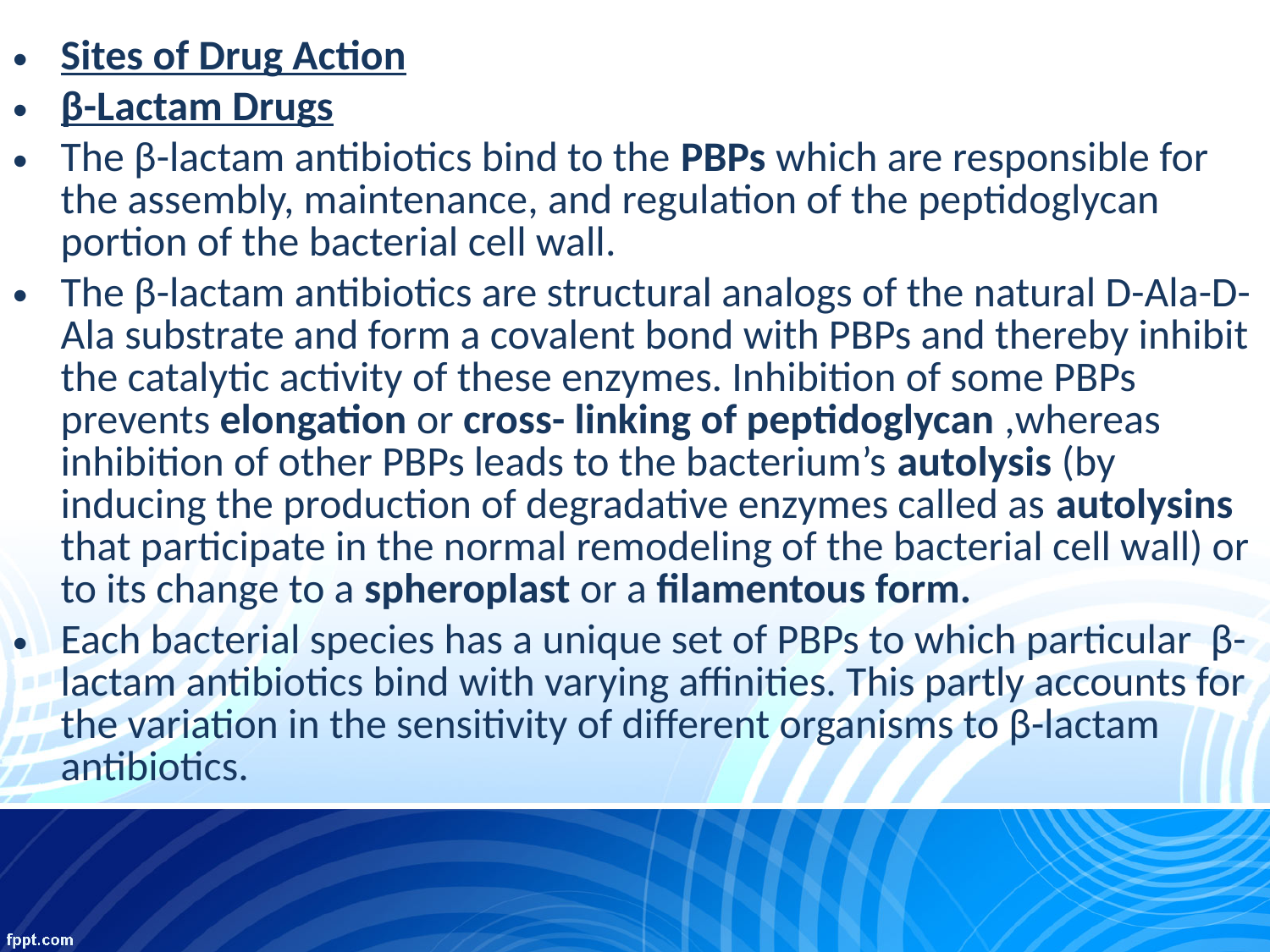

Sites of Drug Action
β-Lactam Drugs
The β-lactam antibiotics bind to the PBPs which are responsible for the assembly, maintenance, and regulation of the peptidoglycan portion of the bacterial cell wall.
The β-lactam antibiotics are structural analogs of the natural D-Ala-D-Ala substrate and form a covalent bond with PBPs and thereby inhibit the catalytic activity of these enzymes. Inhibition of some PBPs prevents elongation or cross- linking of peptidoglycan ,whereas inhibition of other PBPs leads to the bacterium’s autolysis (by inducing the production of degradative enzymes called as autolysins that participate in the normal remodeling of the bacterial cell wall) or to its change to a spheroplast or a filamentous form.
Each bacterial species has a unique set of PBPs to which particular  β-lactam antibiotics bind with varying affinities. This partly accounts for the variation in the sensitivity of different organisms to β-lactam antibiotics.